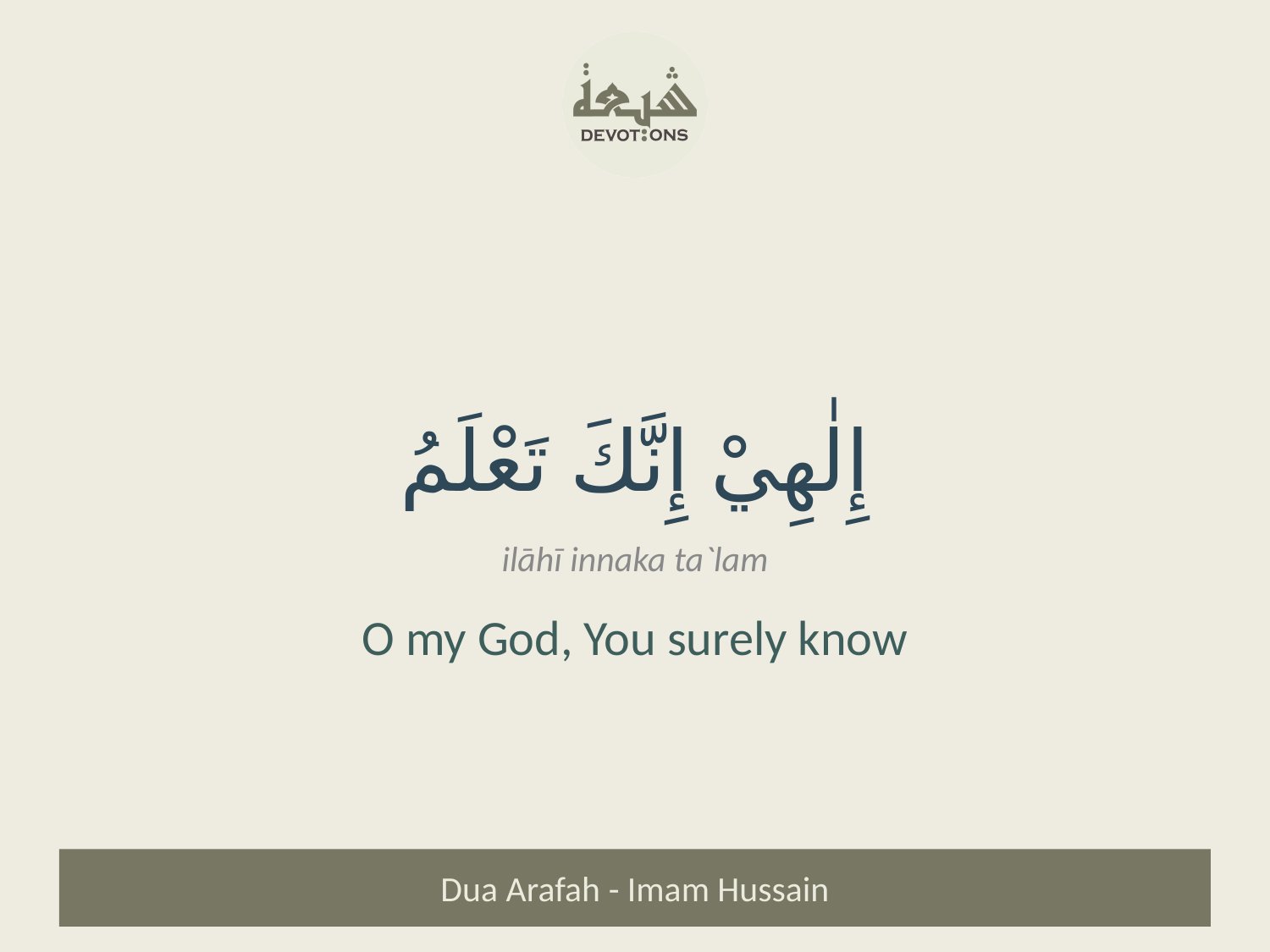

إِلٰهِيْ إِنَّكَ تَعْلَمُ
ilāhī innaka ta`lam
O my God, You surely know
Dua Arafah - Imam Hussain